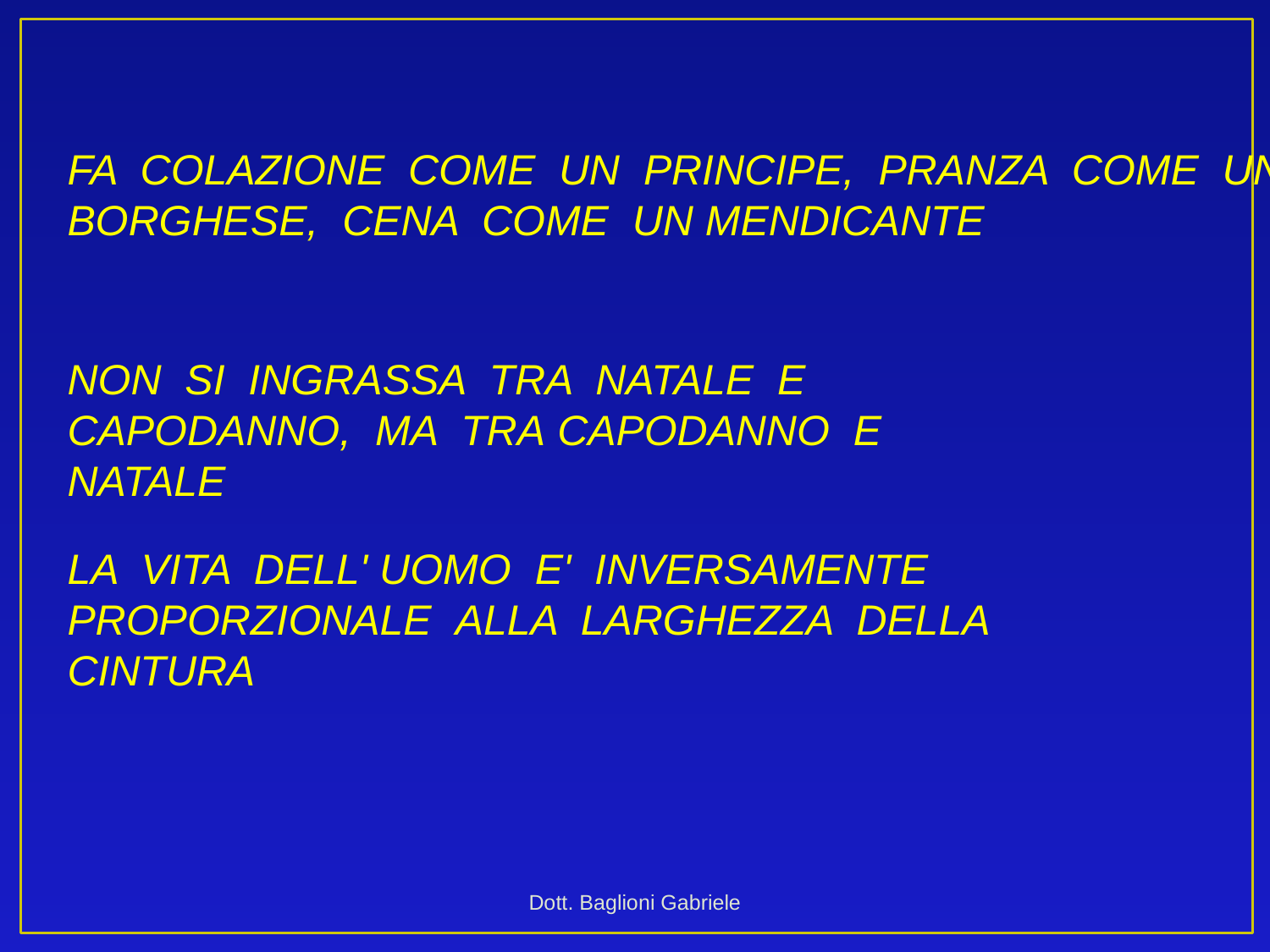

FA  COLAZIONE  COME  UN  PRINCIPE,  PRANZA  COME  UN
BORGHESE,  CENA  COME  UN MENDICANTE
NON  SI  INGRASSA  TRA  NATALE  E  CAPODANNO,  MA  TRA CAPODANNO  E  NATALE
LA  VITA  DELL' UOMO  E'  INVERSAMENTE  PROPORZIONALE  ALLA  LARGHEZZA  DELLA  CINTURA

Dott. Baglioni Gabriele